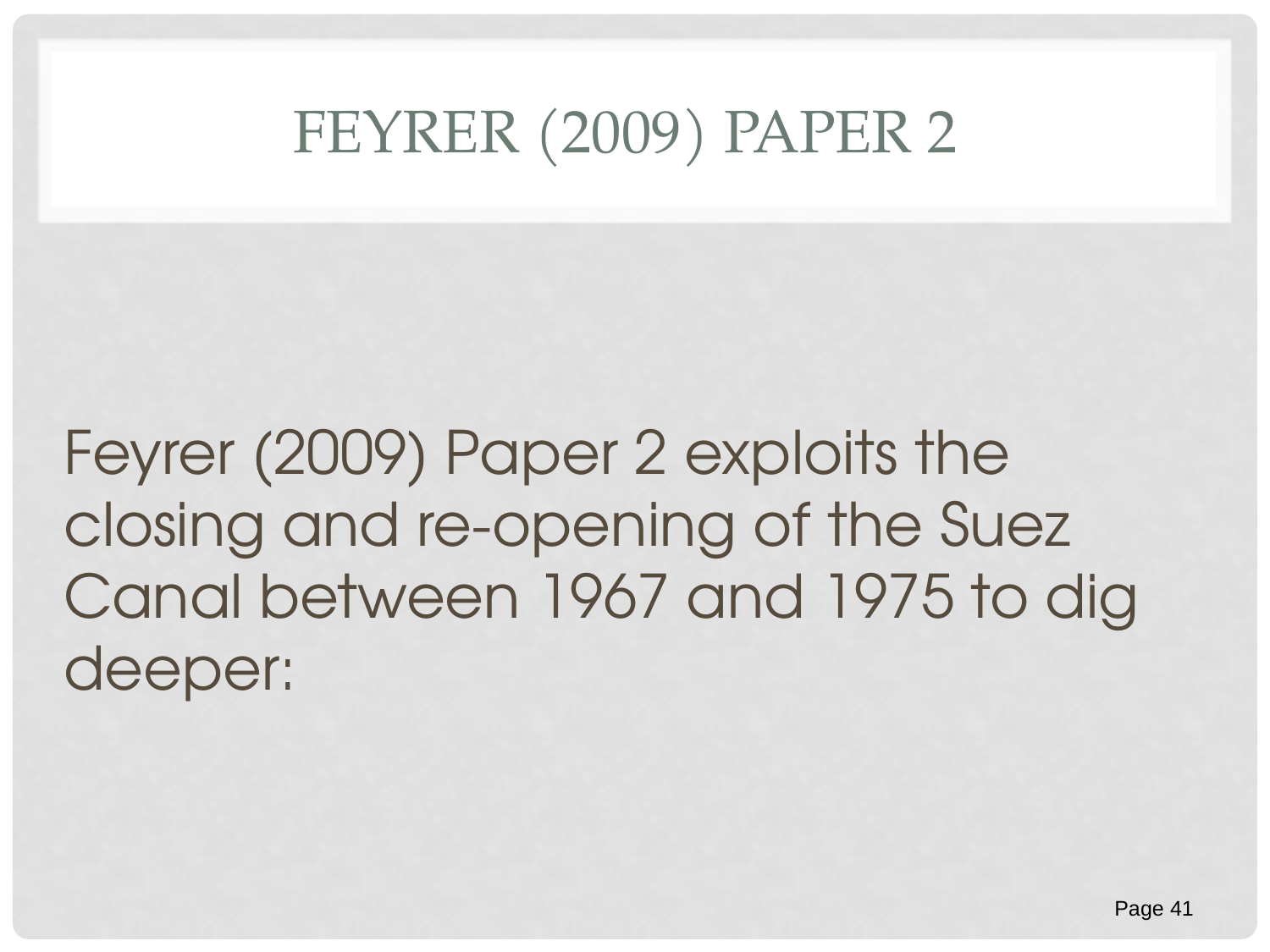

# Feyrer (2009) Paper 2

Feyrer (2009) Paper 2 exploits the closing and re-opening of the Suez Canal between 1967 and 1975 to dig deeper:
Page 41